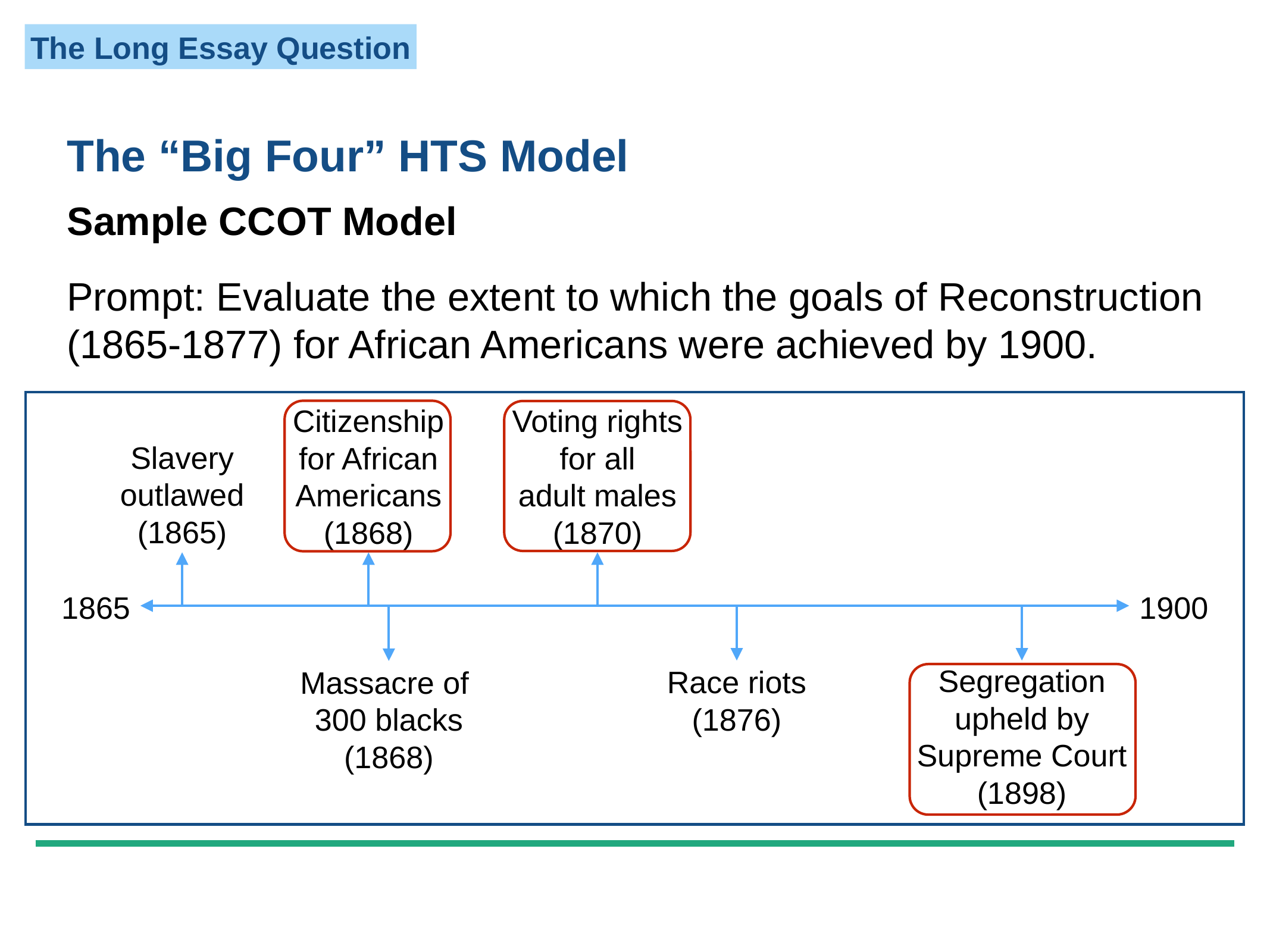

The “Big Four” HTS Model
Sample CCOT Model
Prompt: Evaluate the extent to which the goals of Reconstruction (1865-1877) for African Americans were achieved by 1900.

1865
1900
Citizenship
for African
Americans
(1868)
Voting rights
for all
adult males
(1870)
Slavery
outlawed
(1865)

Race riots
(1876)
Segregation
upheld by
Supreme Court
(1898)
Massacre of
300 blacks
(1868)